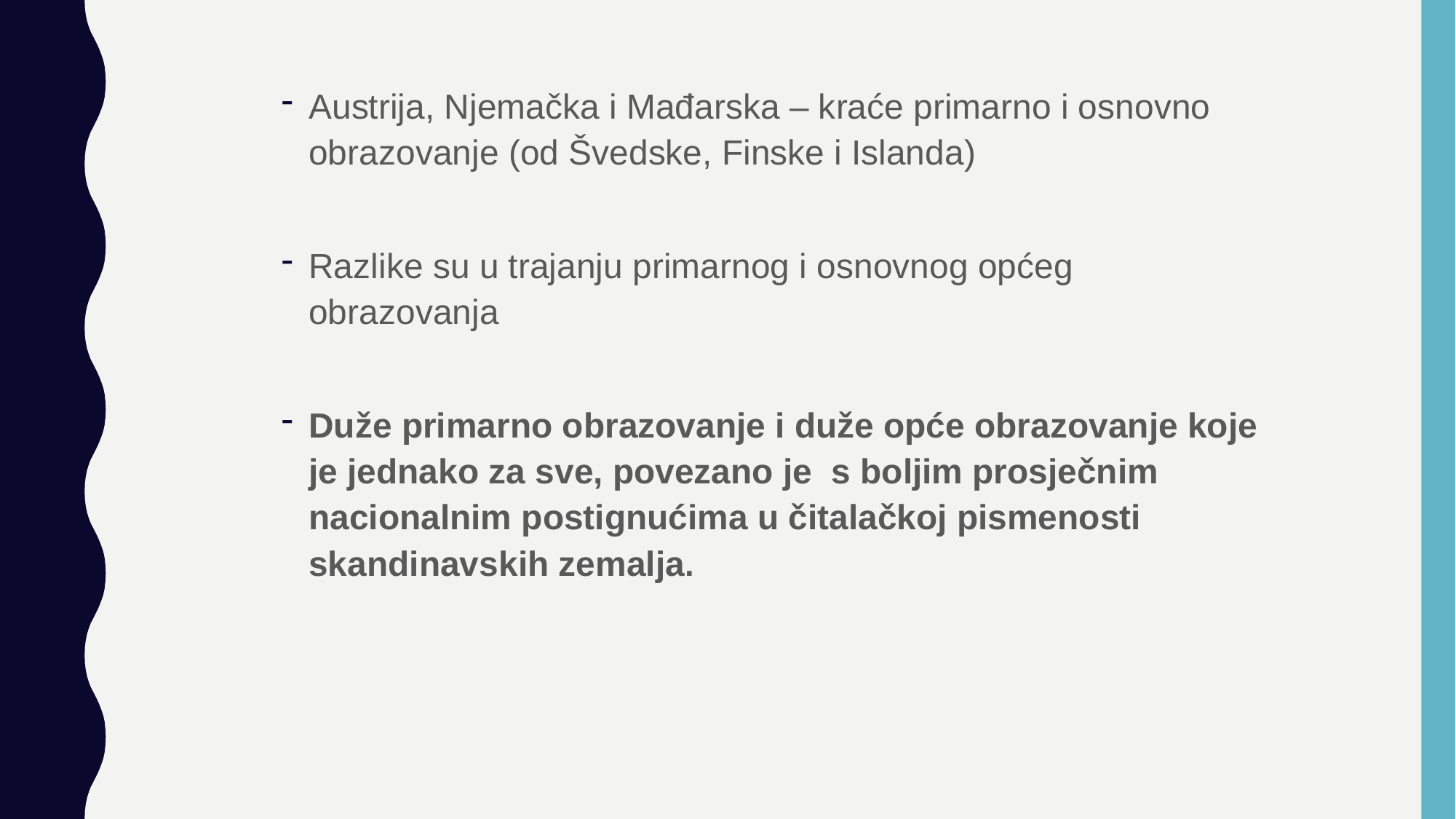

Austrija, Njemačka i Mađarska – kraće primarno i osnovno obrazovanje (od Švedske, Finske i Islanda)

Razlike su u trajanju primarnog i osnovnog općeg obrazovanja

Duže primarno obrazovanje i duže opće obrazovanje koje je jednako za sve, povezano je  s boljim prosječnim nacionalnim postignućima u čitalačkoj pismenosti skandinavskih zemalja.